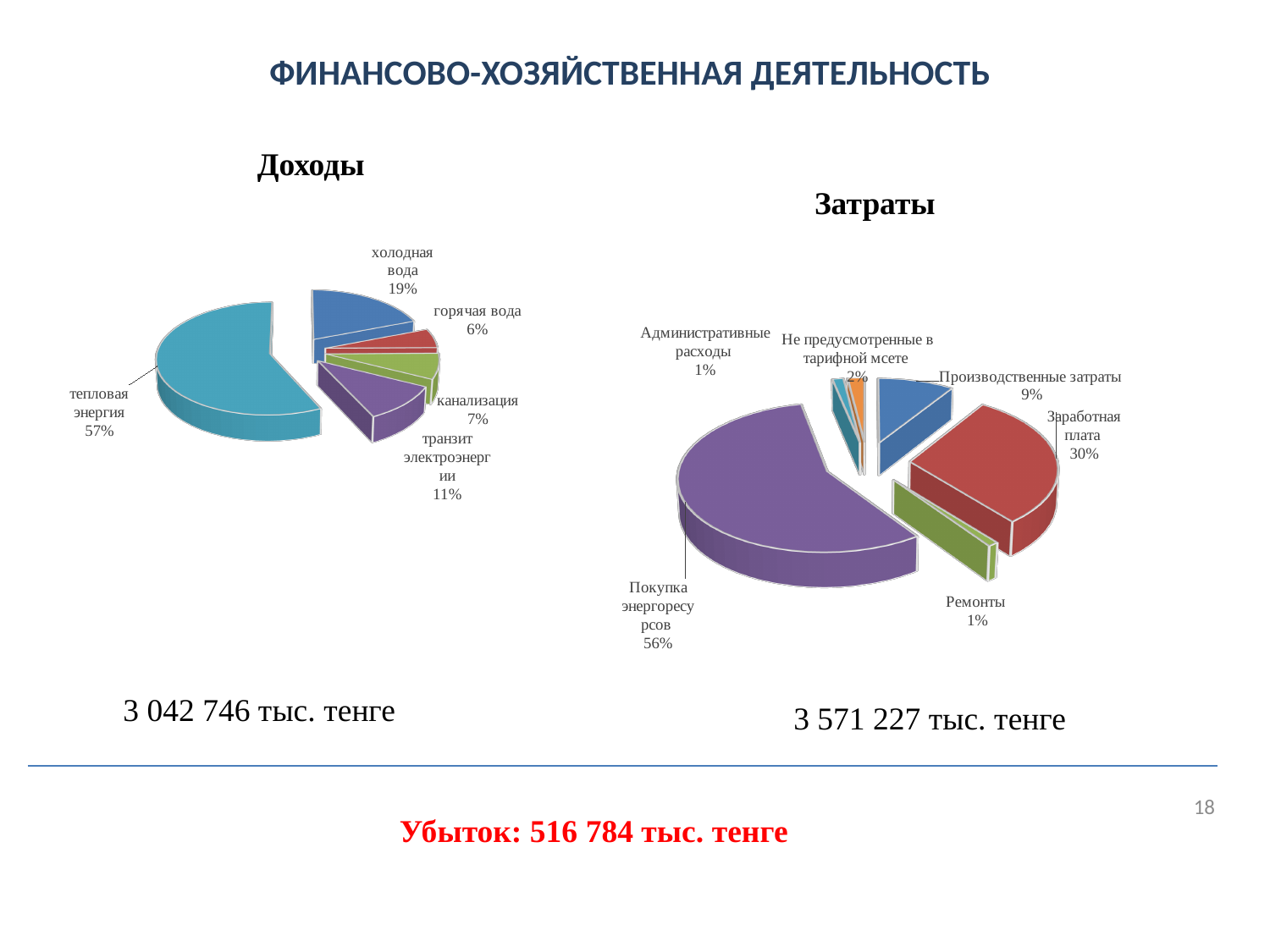

# ФИНАНСОВО-ХОЗЯЙСТВЕННАЯ ДЕЯТЕЛЬНОСТЬ
Доходы

[unsupported chart]

Затраты

[unsupported chart]

3 042 746 тыс. тенге
3 571 227 тыс. тенге
18
 Убыток: 516 784 тыс. тенге